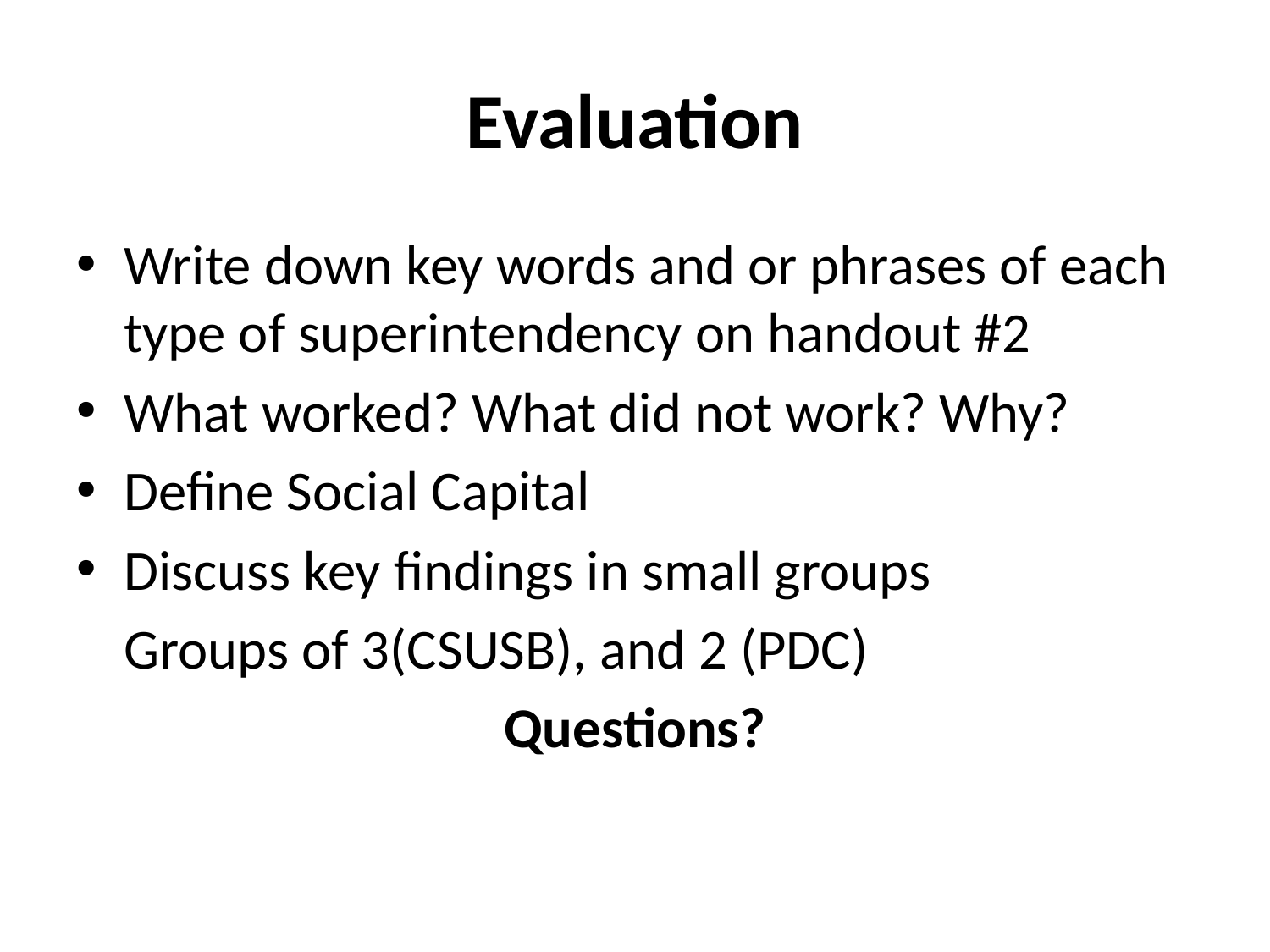

# Evaluation
Write down key words and or phrases of each type of superintendency on handout #2
What worked? What did not work? Why?
Define Social Capital
Discuss key findings in small groups
	Groups of 3(CSUSB), and 2 (PDC)
Questions?